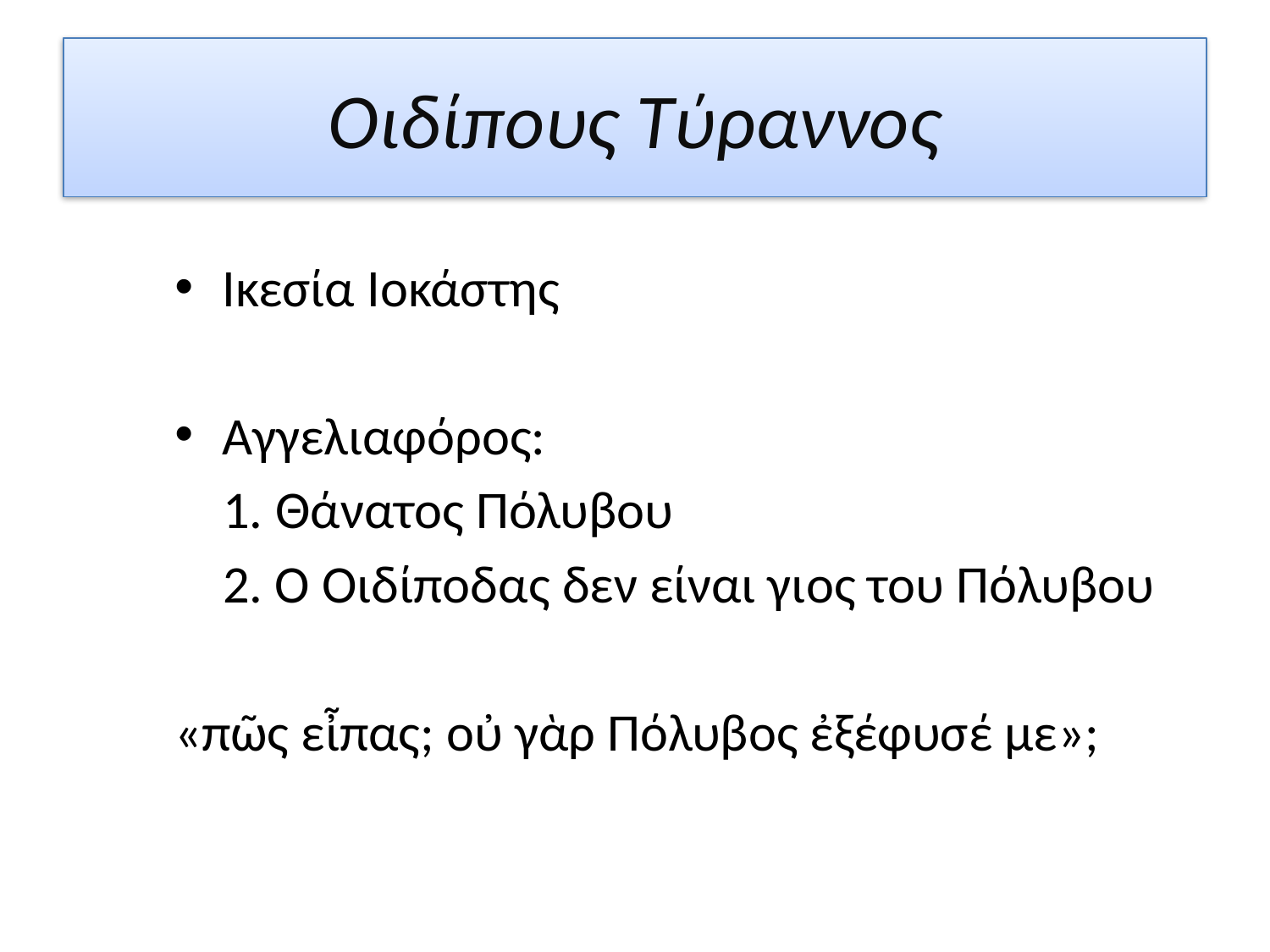

# Οιδίπους Τύραννος
Ικεσία Ιοκάστης

Αγγελιαφόρος:
    1. Θάνατος Πόλυβου
    2. Ο Οιδίποδας δεν είναι γιος του Πόλυβου

«πῶς εἶπας; οὐ γὰρ Πόλυβος ἐξέφυσέ με»;